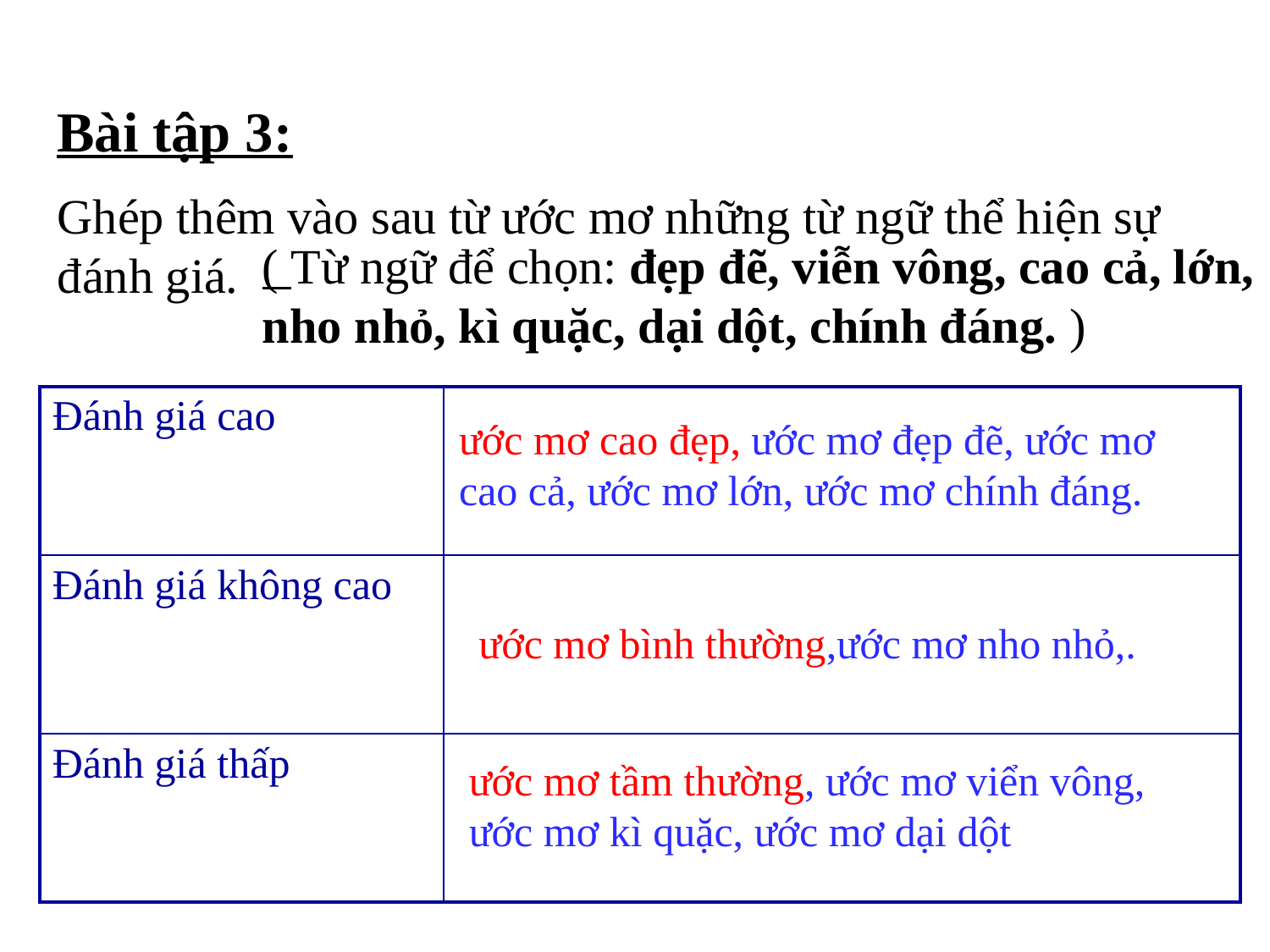

Bài tập 3:
Ghép thêm vào sau từ ước mơ những từ ngữ thể hiện sự đánh giá.
( Từ ngữ để chọn: đẹp đẽ, viễn vông, cao cả, lớn, nho nhỏ, kì quặc, dại dột, chính đáng. )
| Đánh giá cao |  |
| --- | --- |
| Đánh giá không cao |  |
| Đánh giá thấp. |  |
ước mơ cao đẹp, ước mơ đẹp đẽ, ước mơ cao cả, ước mơ lớn, ước mơ chính đáng.
ước mơ bình thường,ước mơ nho nhỏ,.
ước mơ tầm thường, ước mơ viển vông, ước mơ kì quặc, ước mơ dại dột